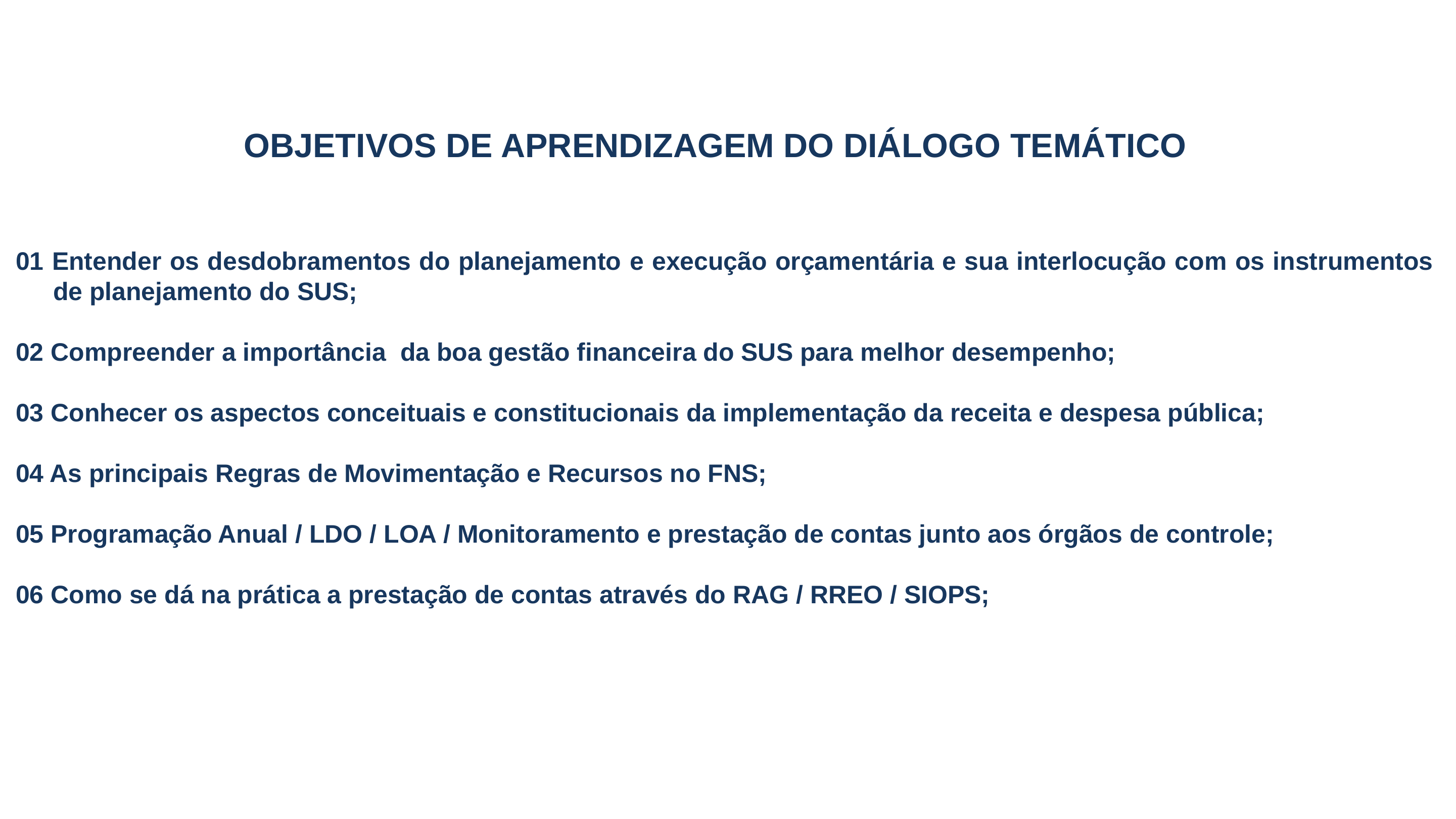

OBJETIVOS DE APRENDIZAGEM DO DIÁLOGO TEMÁTICO

01 Entender os desdobramentos do planejamento e execução orçamentária e sua interlocução com os instrumentos de planejamento do SUS;

02 Compreender a importância  da boa gestão financeira do SUS para melhor desempenho;

03 Conhecer os aspectos conceituais e constitucionais da implementação da receita e despesa pública;

04 As principais Regras de Movimentação e Recursos no FNS;

05 Programação Anual / LDO / LOA / Monitoramento e prestação de contas junto aos órgãos de controle;

06 Como se dá na prática a prestação de contas através do RAG / RREO / SIOPS;